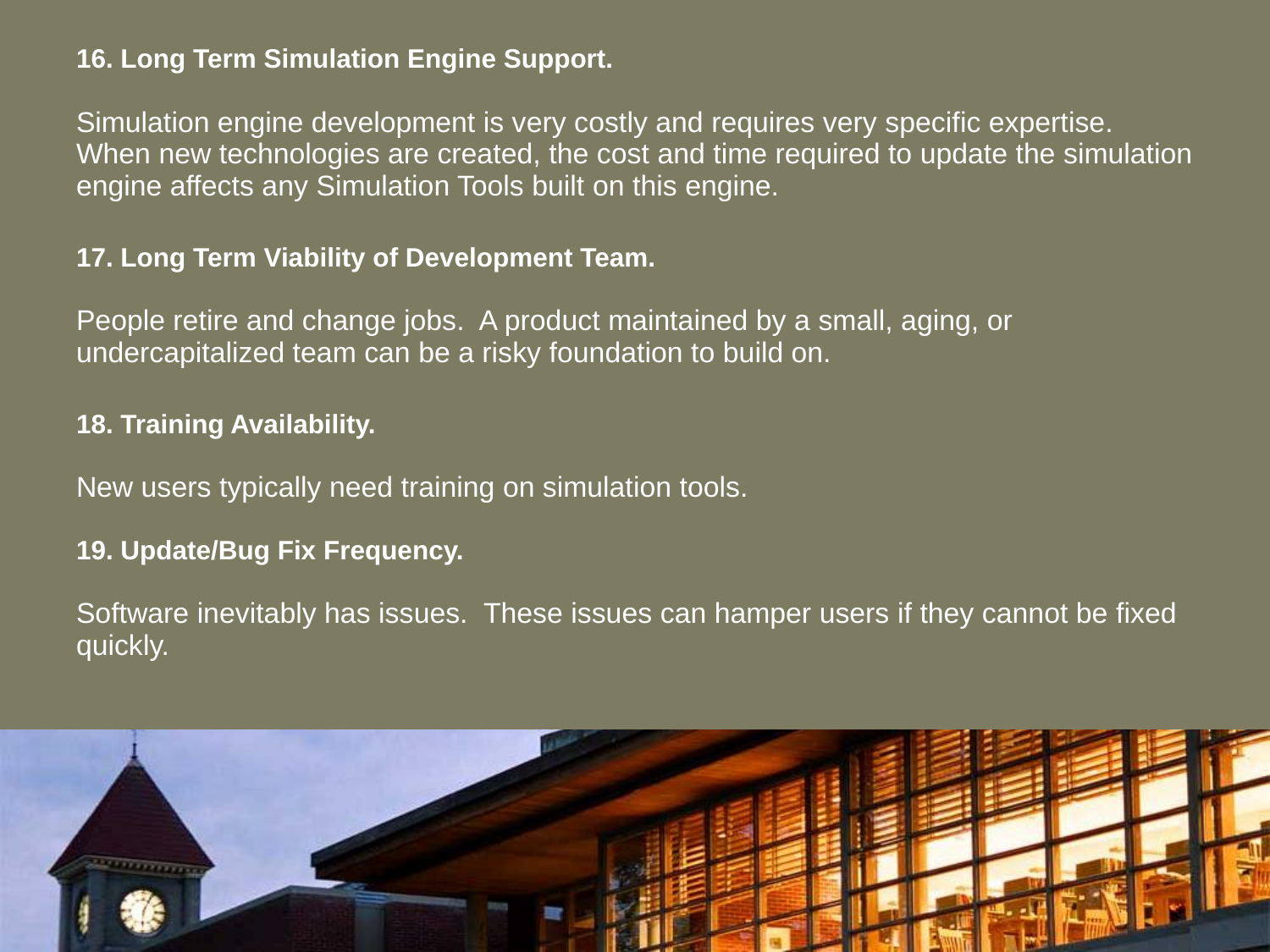

16. Long Term Simulation Engine Support.

Simulation engine development is very costly and requires very specific expertise.  When new technologies are created, the cost and time required to update the simulation engine affects any Simulation Tools built on this engine.

17. Long Term Viability of Development Team.

People retire and change jobs.  A product maintained by a small, aging, or undercapitalized team can be a risky foundation to build on.

18. Training Availability.

New users typically need training on simulation tools.

19. Update/Bug Fix Frequency.

Software inevitably has issues.  These issues can hamper users if they cannot be fixed quickly.